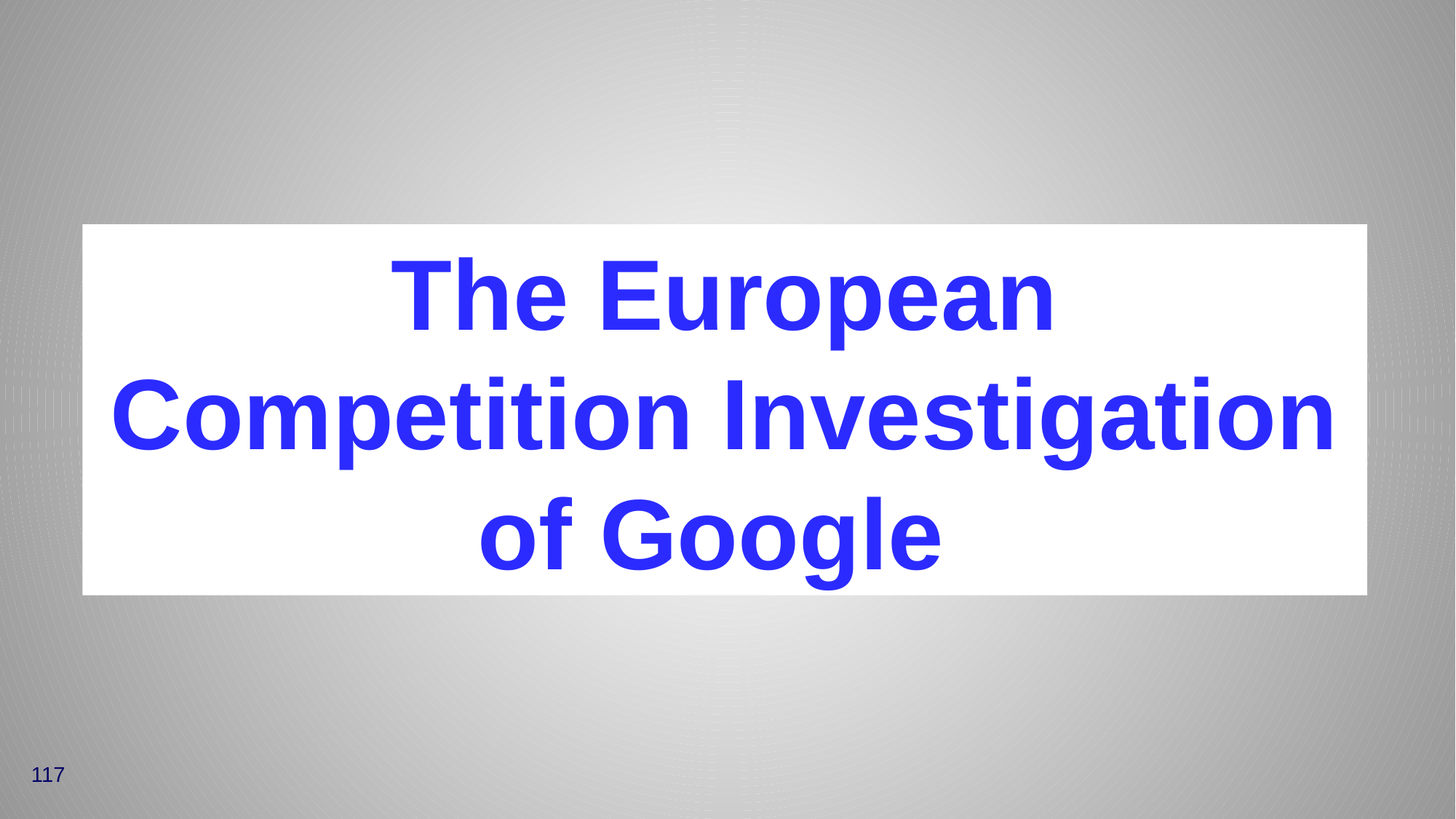

The European Competition Investigation of Google
117